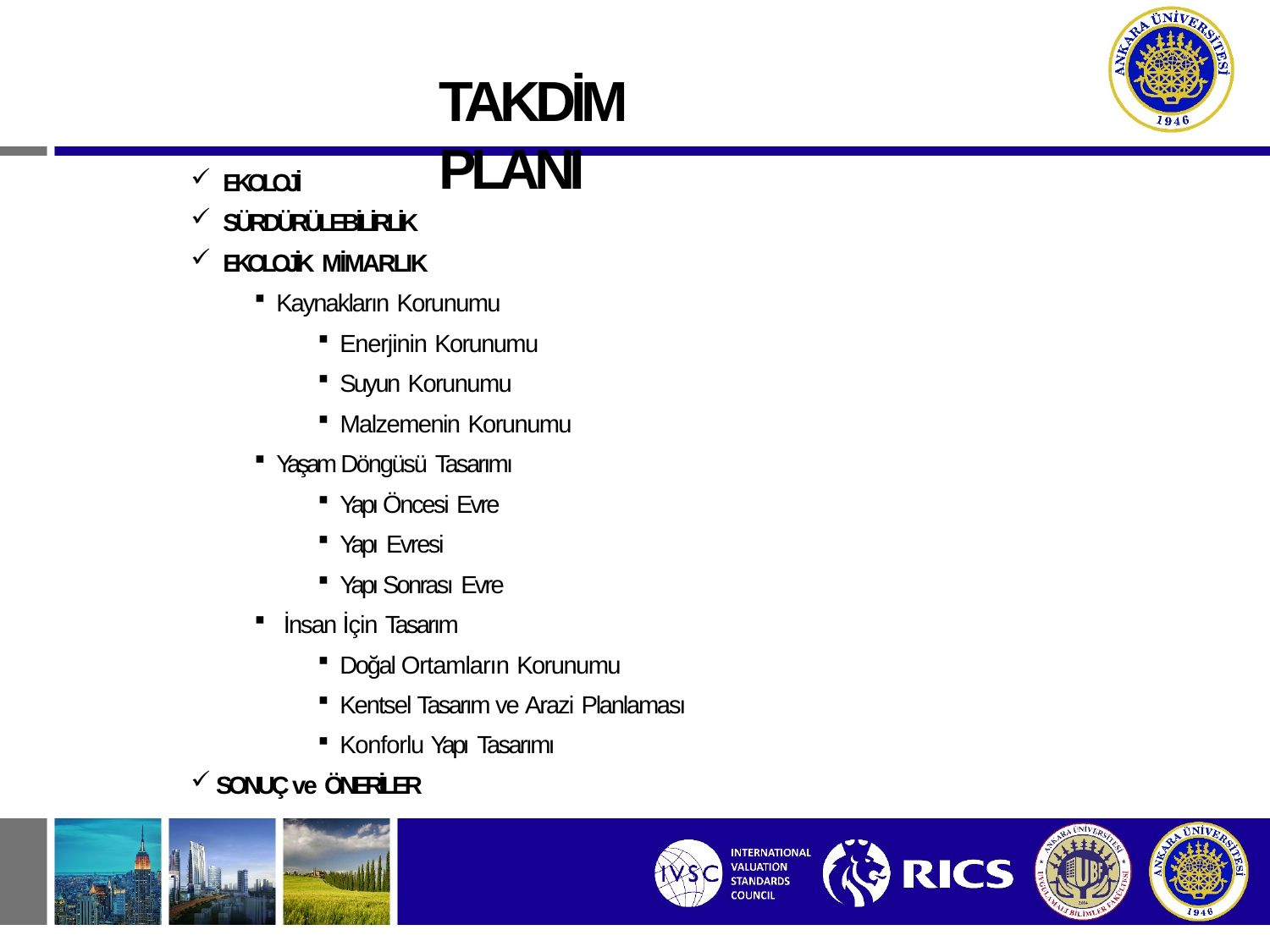

# TAKDİM PLANI
EKOLOJİ
SÜRDÜRÜLEBİLİRLİK
EKOLOJİK MİMARLIK
Kaynakların Korunumu
Enerjinin Korunumu
Suyun Korunumu
Malzemenin Korunumu
Yaşam Döngüsü Tasarımı
Yapı Öncesi Evre
Yapı Evresi
Yapı Sonrası Evre
İnsan İçin Tasarım
Doğal Ortamların Korunumu
Kentsel Tasarım ve Arazi Planlaması
Konforlu Yapı Tasarımı
SONUÇ ve ÖNERİLER